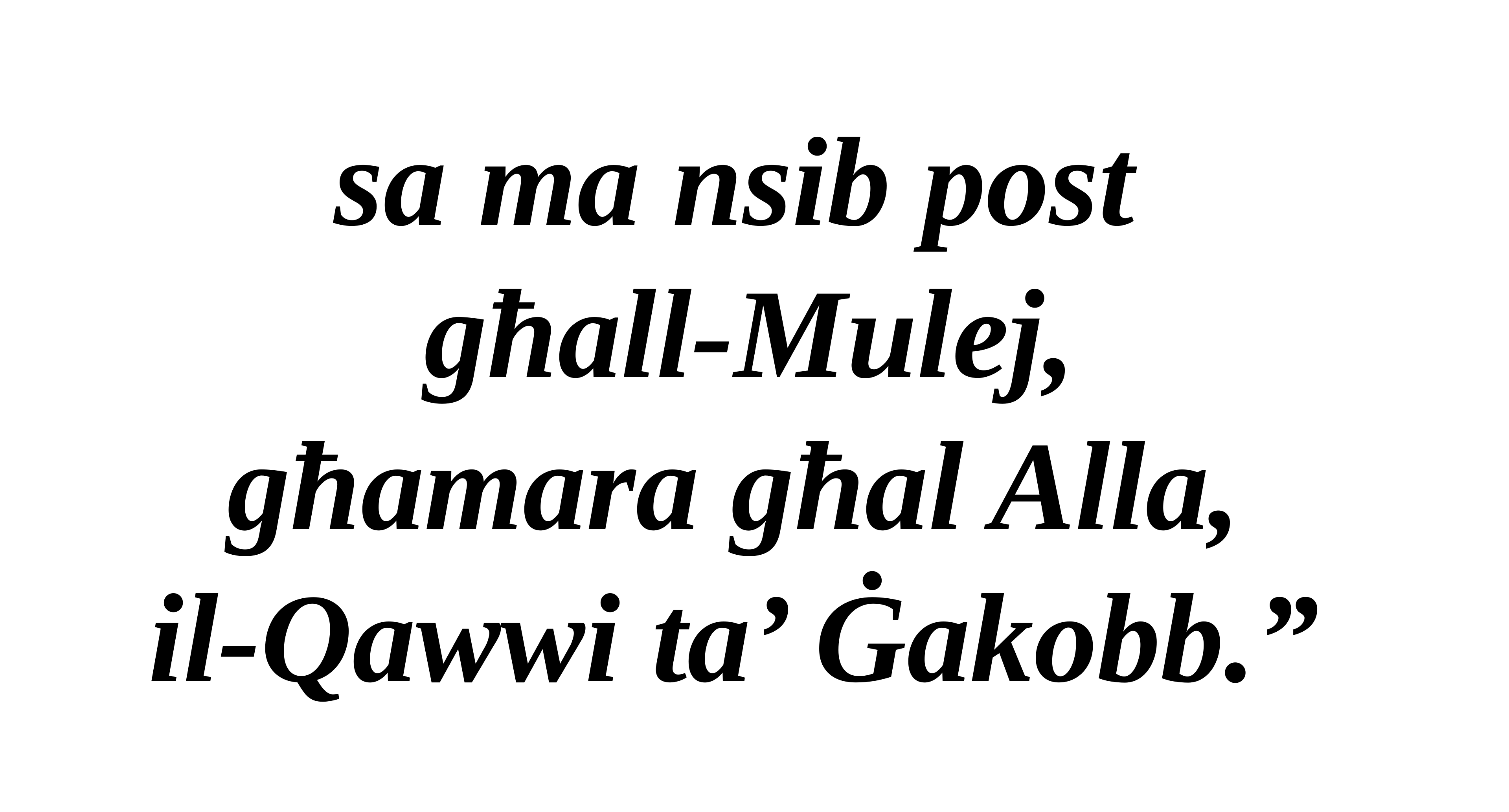

sa ma nsib post
għall-Mulej,
għamara għal Alla,
il-Qawwi ta’ Ġakobb.”